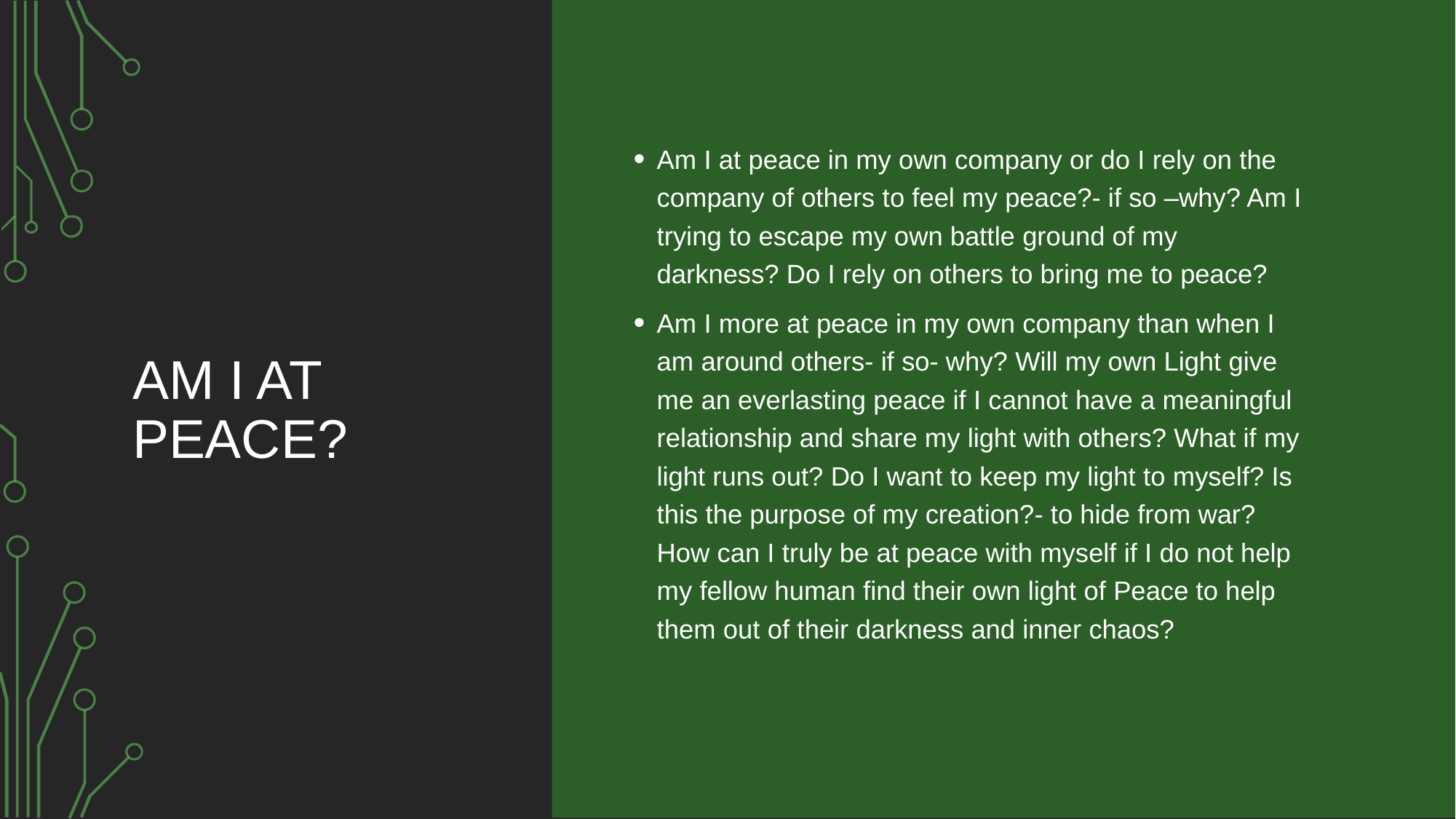

# Am I at peace?
Am I at peace in my own company or do I rely on the company of others to feel my peace?- if so –why? Am I trying to escape my own battle ground of my darkness? Do I rely on others to bring me to peace?
Am I more at peace in my own company than when I am around others- if so- why? Will my own Light give me an everlasting peace if I cannot have a meaningful relationship and share my light with others? What if my light runs out? Do I want to keep my light to myself? Is this the purpose of my creation?- to hide from war? How can I truly be at peace with myself if I do not help my fellow human find their own light of Peace to help them out of their darkness and inner chaos?